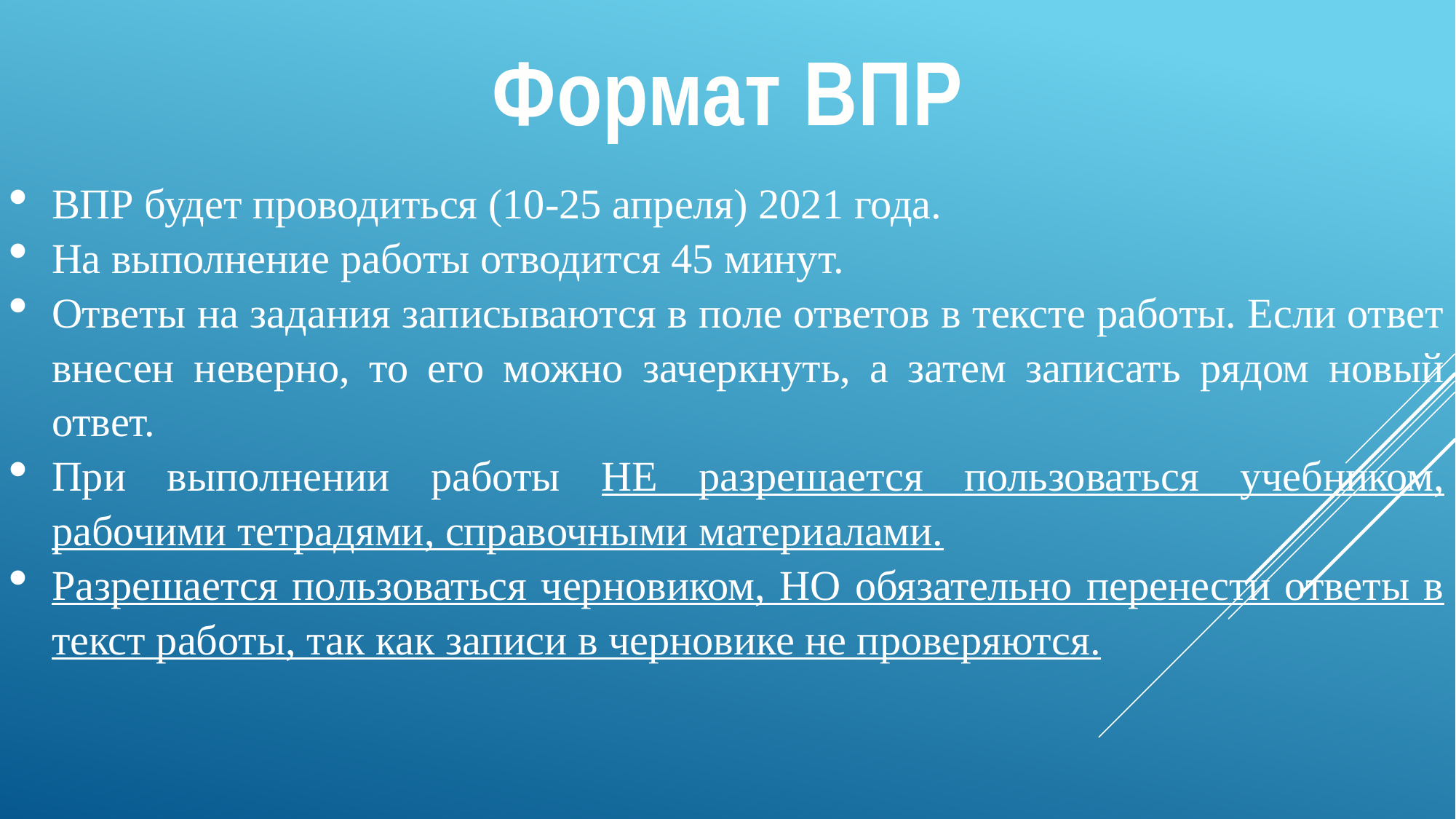

Формат ВПР
ВПР будет проводиться (10-25 апреля) 2021 года.
На выполнение работы отводится 45 минут.
Ответы на задания записываются в поле ответов в тексте работы. Если ответ внесен неверно, то его можно зачеркнуть, а затем записать рядом новый ответ.
При выполнении работы НЕ разрешается пользоваться учебником, рабочими тетрадями, справочными материалами.
Разрешается пользоваться черновиком, НО обязательно перенести ответы в текст работы, так как записи в черновике не проверяются.